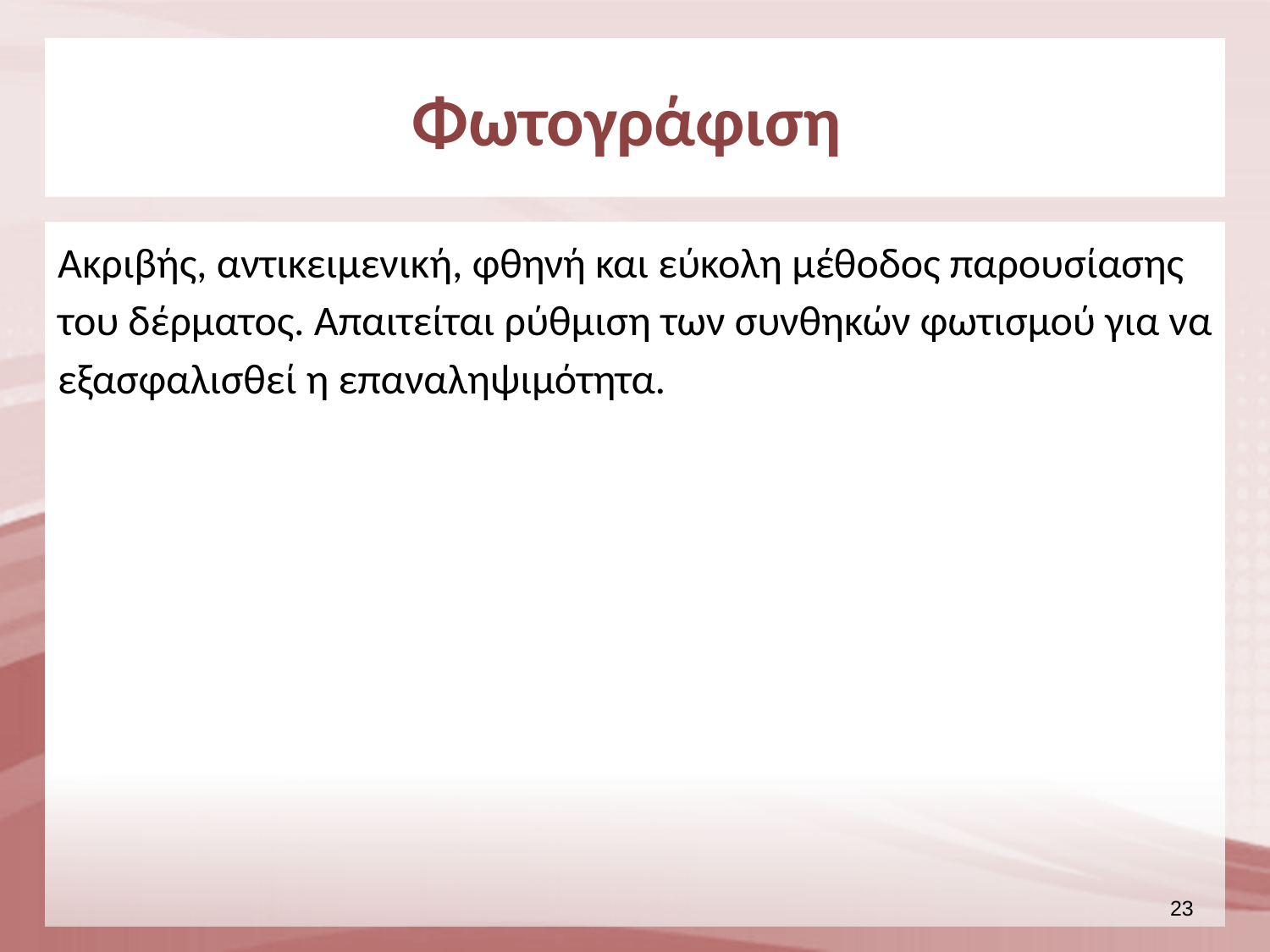

# Φωτογράφιση
Ακριβής, αντικειμενική, φθηνή και εύκολη μέθοδος παρουσίασης του δέρματος. Απαιτείται ρύθμιση των συνθηκών φωτισμού για να εξασφαλισθεί η επαναληψιμότητα.
23